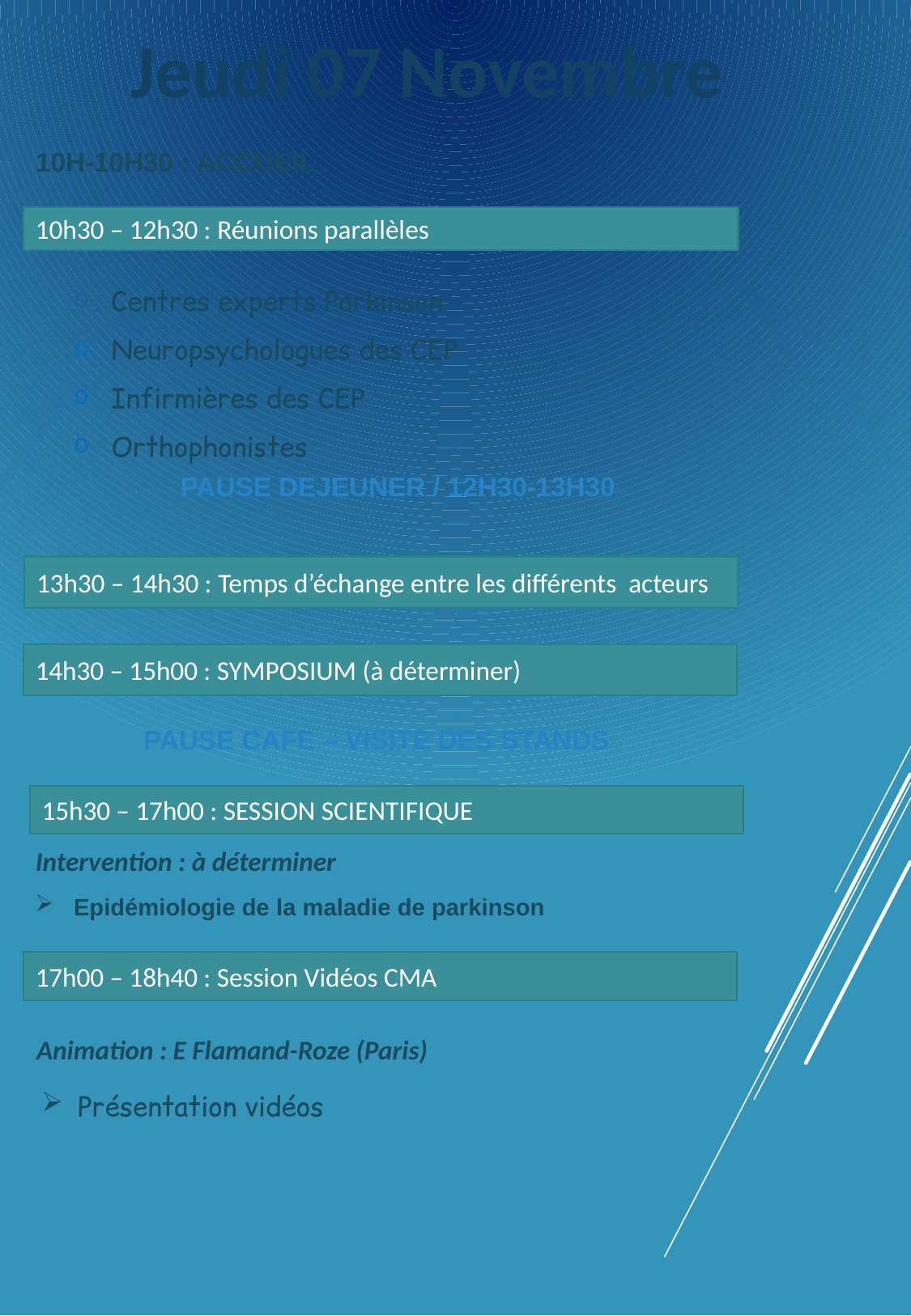

Jeudi 07 Novembre
# 10h-10h30 : ACCUEIL
10h30 – 12h30 : Réunions parallèles
Centres experts Parkinson
Neuropsychologues des CEP
Infirmières des CEP
Orthophonistes

PAUSE DEJEUNER / 12h30-13h30
13h30 – 14h30 : Temps d’échange entre les différents  acteurs
14h30 – 15h00 : SYMPOSIUM (à déterminer)
PAUSE CAFE – VISITE DES STANDS
15h30 – 17h00 : SESSION SCIENTIFIQUE
Intervention : à déterminer
Epidémiologie de la maladie de parkinson

17h00 – 18h40 : Session Vidéos CMA
Animation : E Flamand-Roze (Paris)
Présentation vidéos